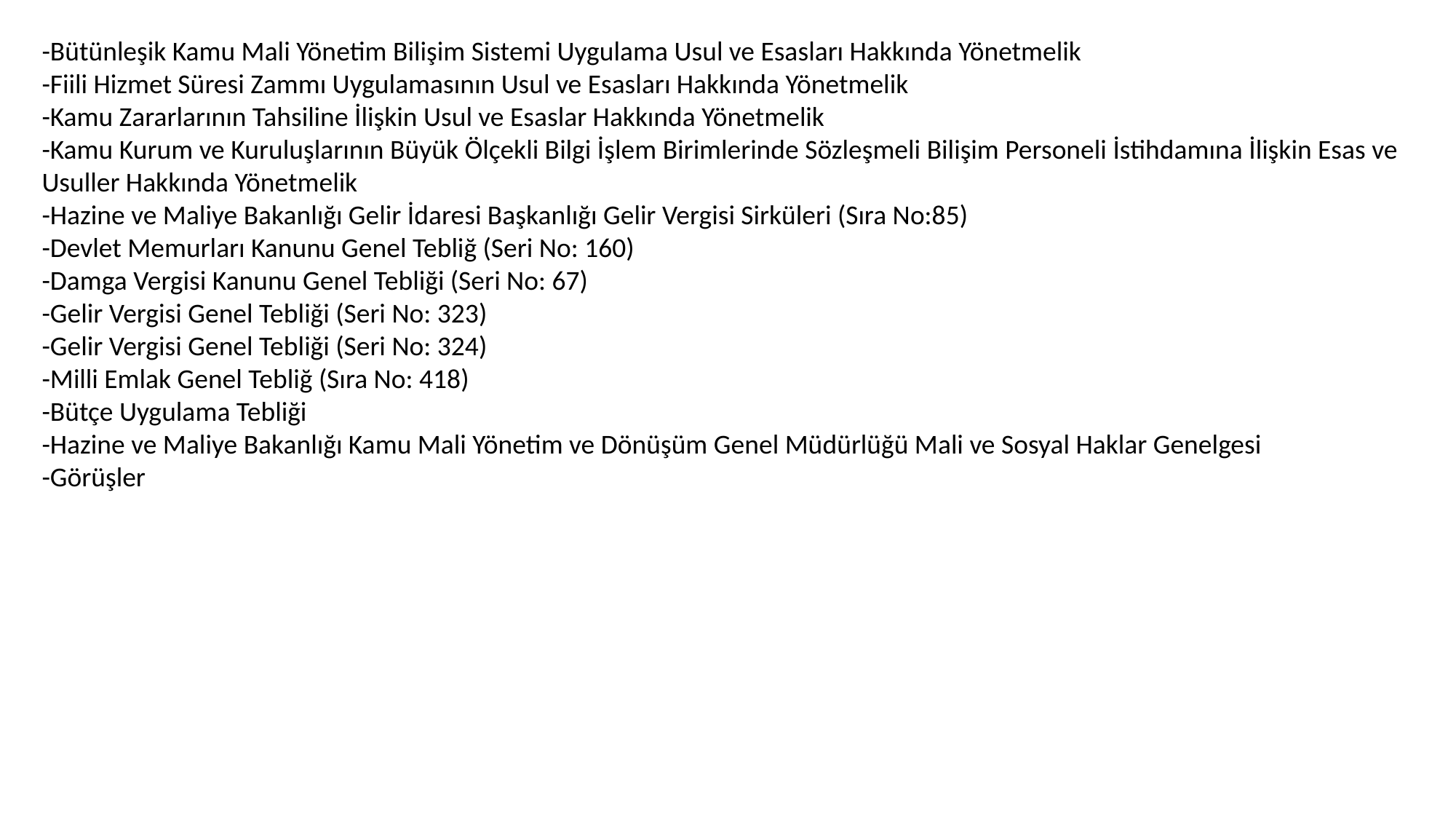

-Bütünleşik Kamu Mali Yönetim Bilişim Sistemi Uygulama Usul ve Esasları Hakkında Yönetmelik
-Fiili Hizmet Süresi Zammı Uygulamasının Usul ve Esasları Hakkında Yönetmelik
-Kamu Zararlarının Tahsiline İlişkin Usul ve Esaslar Hakkında Yönetmelik
-Kamu Kurum ve Kuruluşlarının Büyük Ölçekli Bilgi İşlem Birimlerinde Sözleşmeli Bilişim Personeli İstihdamına İlişkin Esas ve Usuller Hakkında Yönetmelik
-Hazine ve Maliye Bakanlığı Gelir İdaresi Başkanlığı Gelir Vergisi Sirküleri (Sıra No:85)
-Devlet Memurları Kanunu Genel Tebliğ (Seri No: 160)
-Damga Vergisi Kanunu Genel Tebliği (Seri No: 67)
-Gelir Vergisi Genel Tebliği (Seri No: 323)
-Gelir Vergisi Genel Tebliği (Seri No: 324)
-Milli Emlak Genel Tebliğ (Sıra No: 418)
-Bütçe Uygulama Tebliği
-Hazine ve Maliye Bakanlığı Kamu Mali Yönetim ve Dönüşüm Genel Müdürlüğü Mali ve Sosyal Haklar Genelgesi
-Görüşler